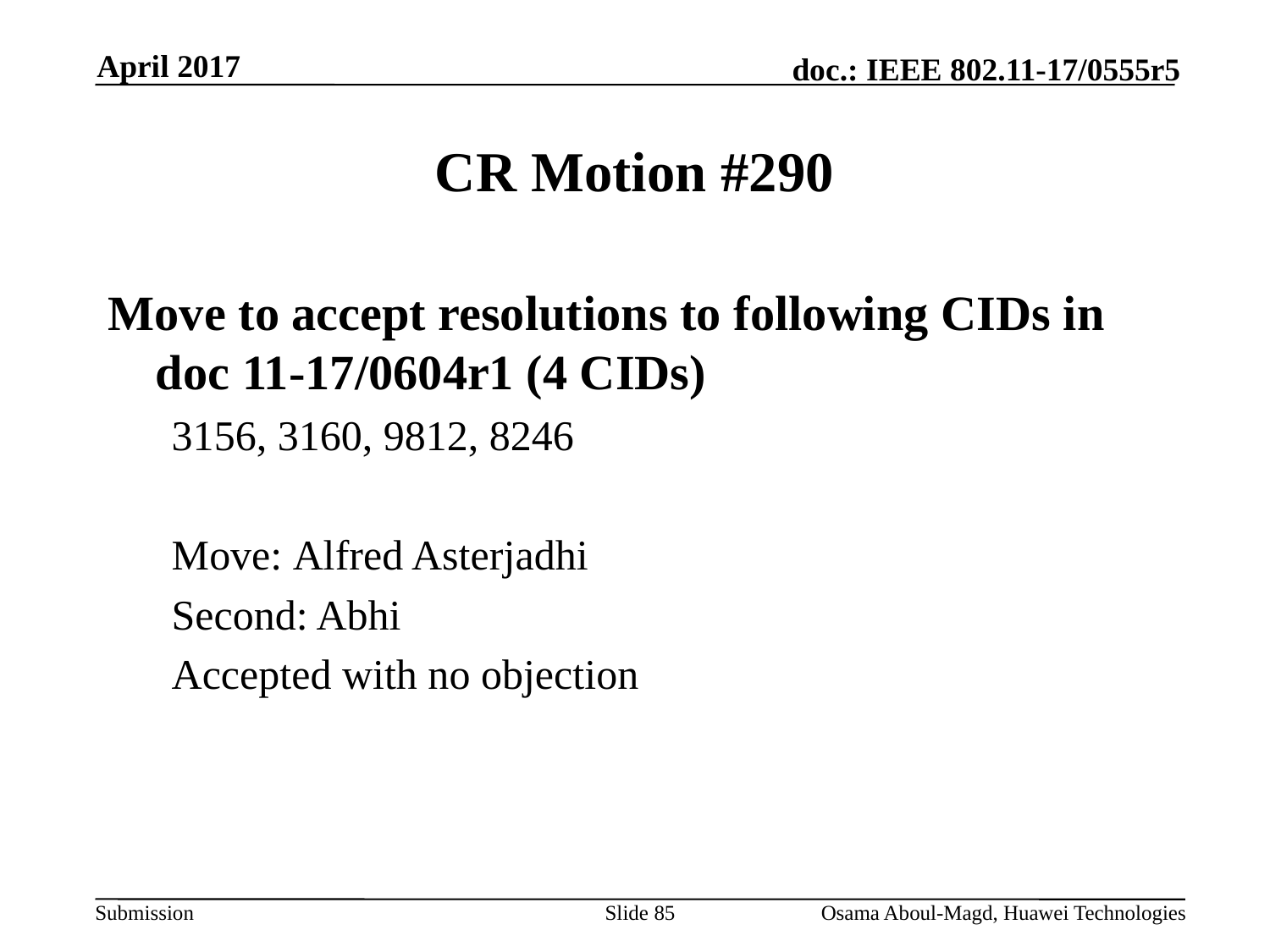

April 2017
# CR Motion #290
Move to accept resolutions to following CIDs in doc 11-17/0604r1 (4 CIDs)
3156, 3160, 9812, 8246

Move: Alfred Asterjadhi
Second: Abhi
Accepted with no objection

Slide 85
Osama Aboul-Magd, Huawei Technologies